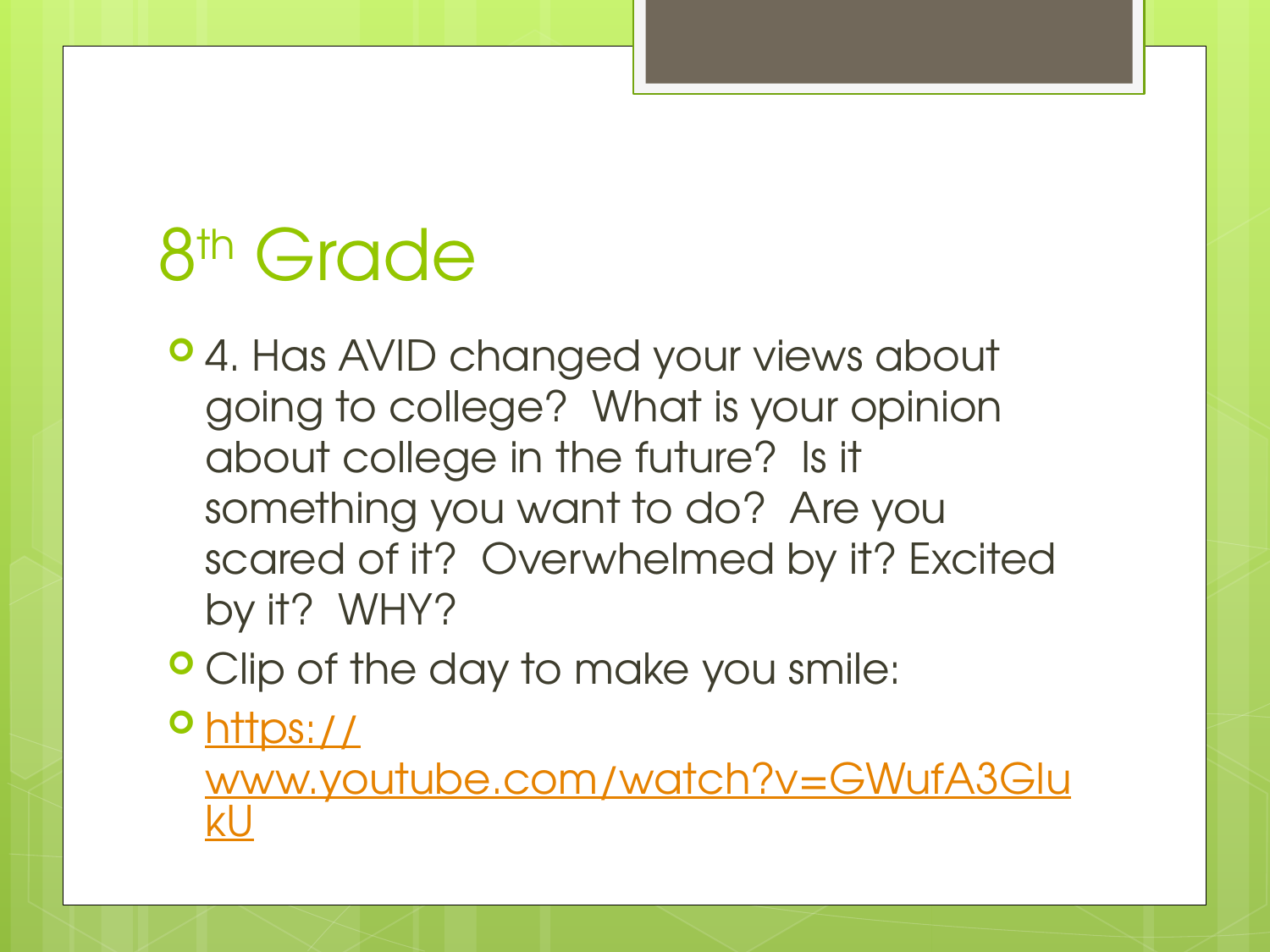

# 8th Grade
4. Has AVID changed your views about going to college?  What is your opinion about college in the future?  Is it something you want to do?  Are you scared of it?  Overwhelmed by it? Excited by it?  WHY?
Clip of the day to make you smile:
https://www.youtube.com/watch?v=GWufA3GIukU